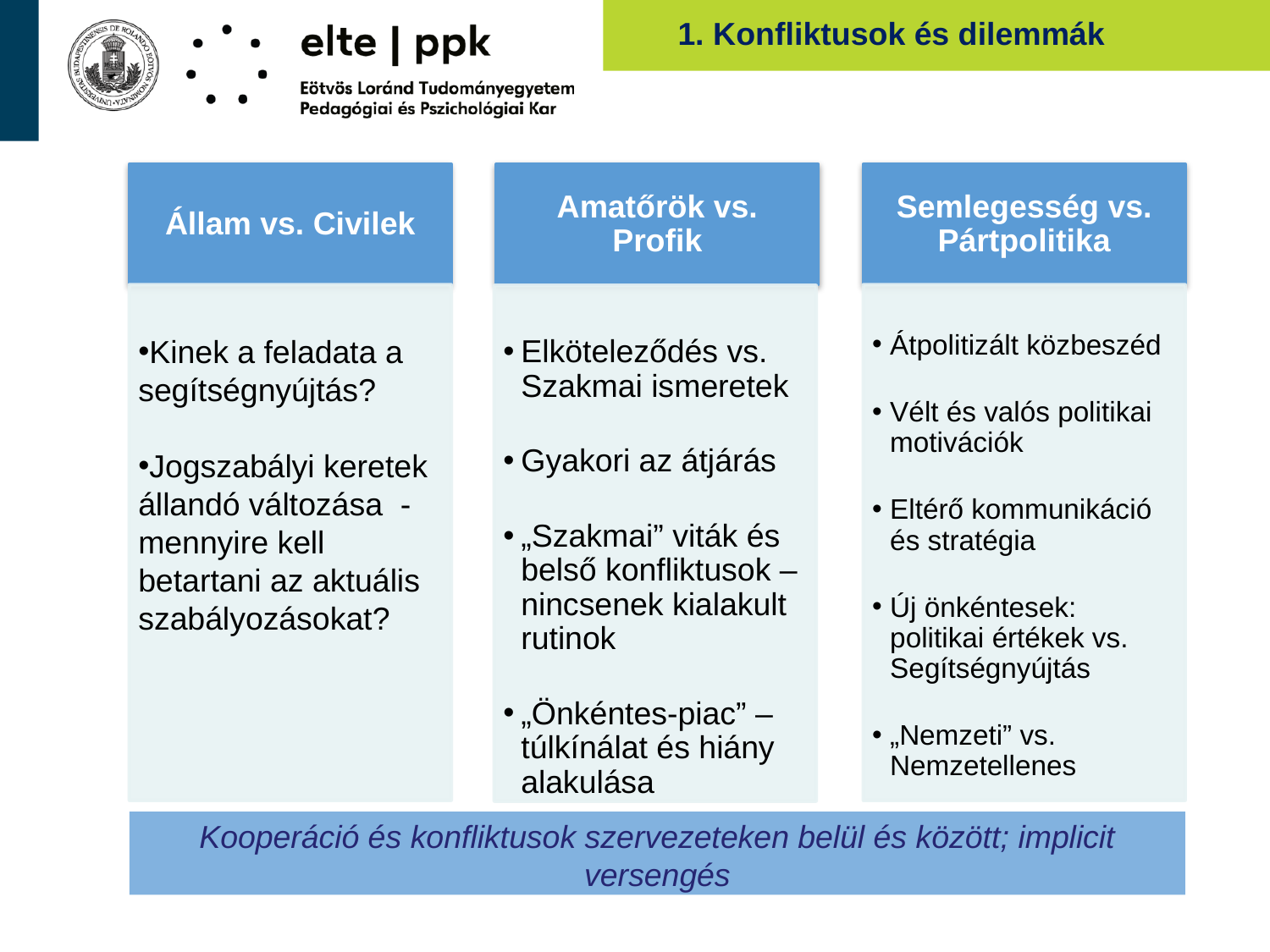

# 1. Konfliktusok és dilemmák

Állam vs. Civilek

Amatőrök vs. Profik

Semlegesség vs. Pártpolitika

Kinek a feladata a segítségnyújtás?

Jogszabályi keretek állandó változása  - mennyire kell betartani az aktuális szabályozásokat?

Átpolitizált közbeszéd

Vélt és valós politikai motivációk

Eltérő kommunikáció és stratégia

Új önkéntesek: politikai értékek vs. Segítségnyújtás

„Nemzeti” vs. Nemzetellenes

Elköteleződés vs. Szakmai ismeretek

Gyakori az átjárás

„Szakmai” viták és belső konfliktusok – nincsenek kialakult rutinok

„Önkéntes-piac” – túlkínálat és hiány alakulása

Kooperáció és konfliktusok szervezeteken belül és között; implicit versengés